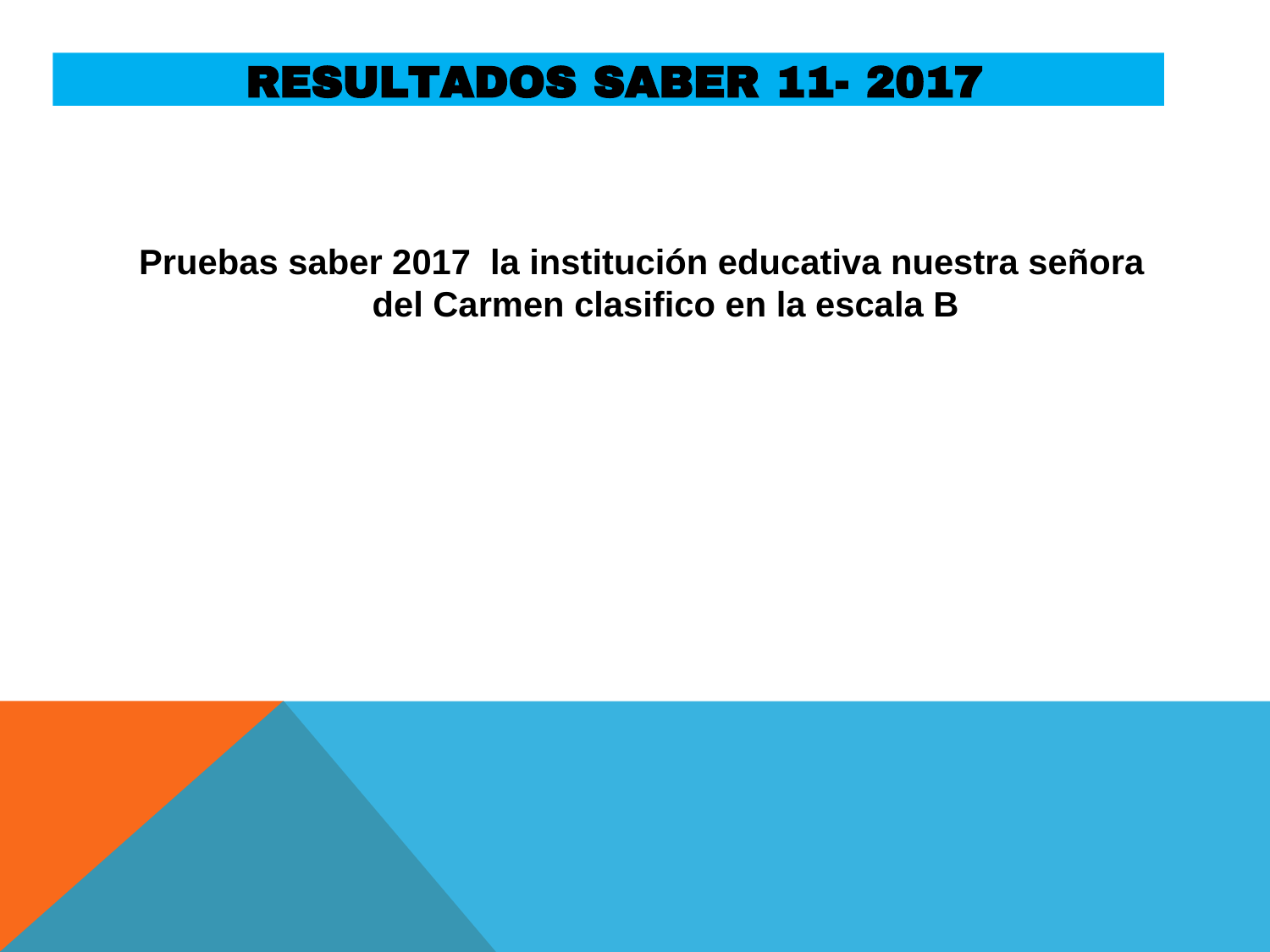

RESULTADOS SABER 11- 2017
Pruebas saber 2017  la institución educativa nuestra señora del Carmen clasifico en la escala B